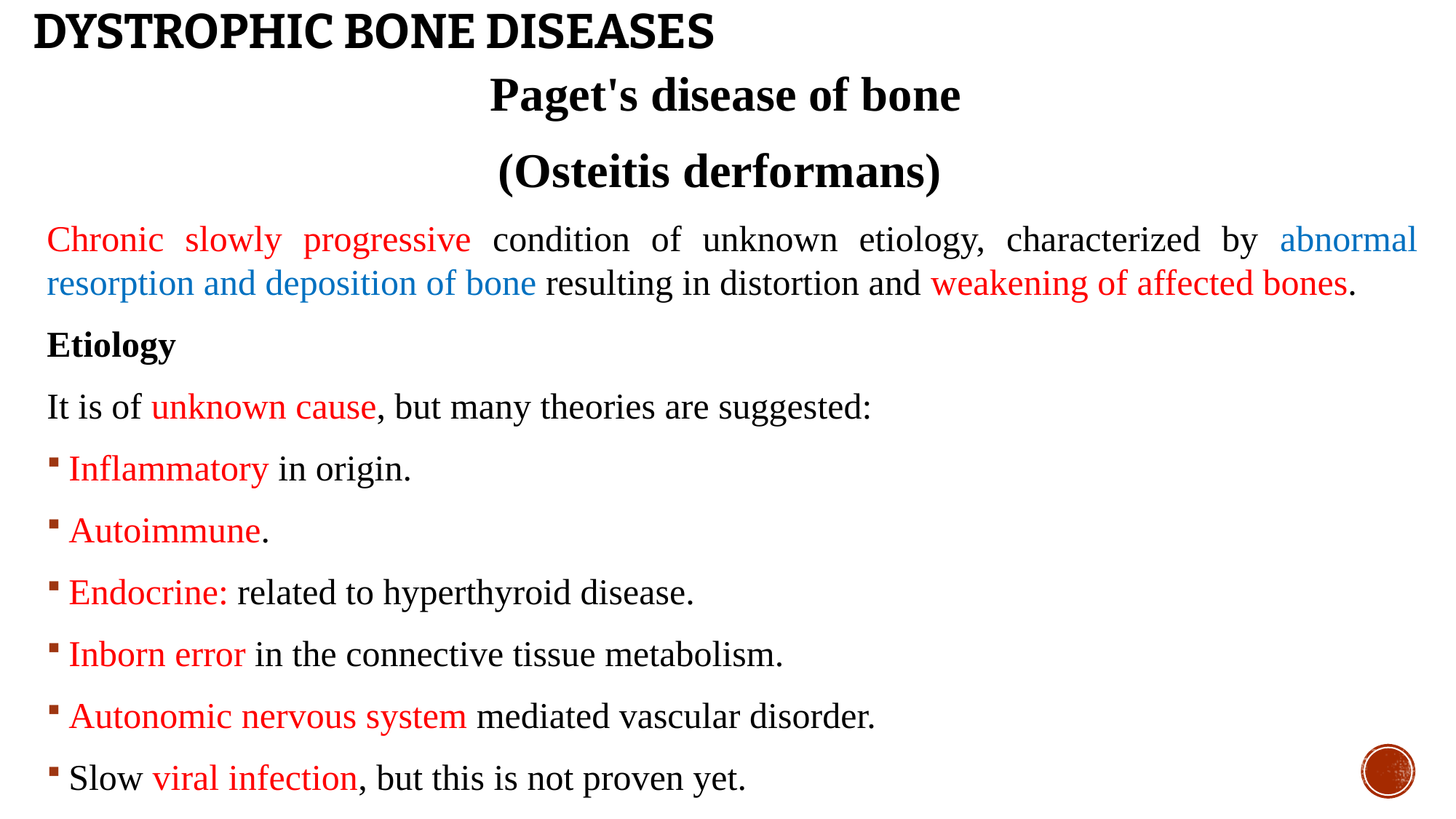

# Dystrophic bone diseases
Paget's disease of bone
(Osteitis derformans)
Chronic slowly progressive condition of unknown etiology, characterized by abnormal resorption and deposition of bone resulting in distortion and weakening of affected bones.
Etiology
It is of unknown cause, but many theories are suggested:
Inflammatory in origin.
Autoimmune.
Endocrine: related to hyperthyroid disease.
Inborn error in the connective tissue metabolism.
Autonomic nervous system mediated vascular disorder.
Slow viral infection, but this is not proven yet.